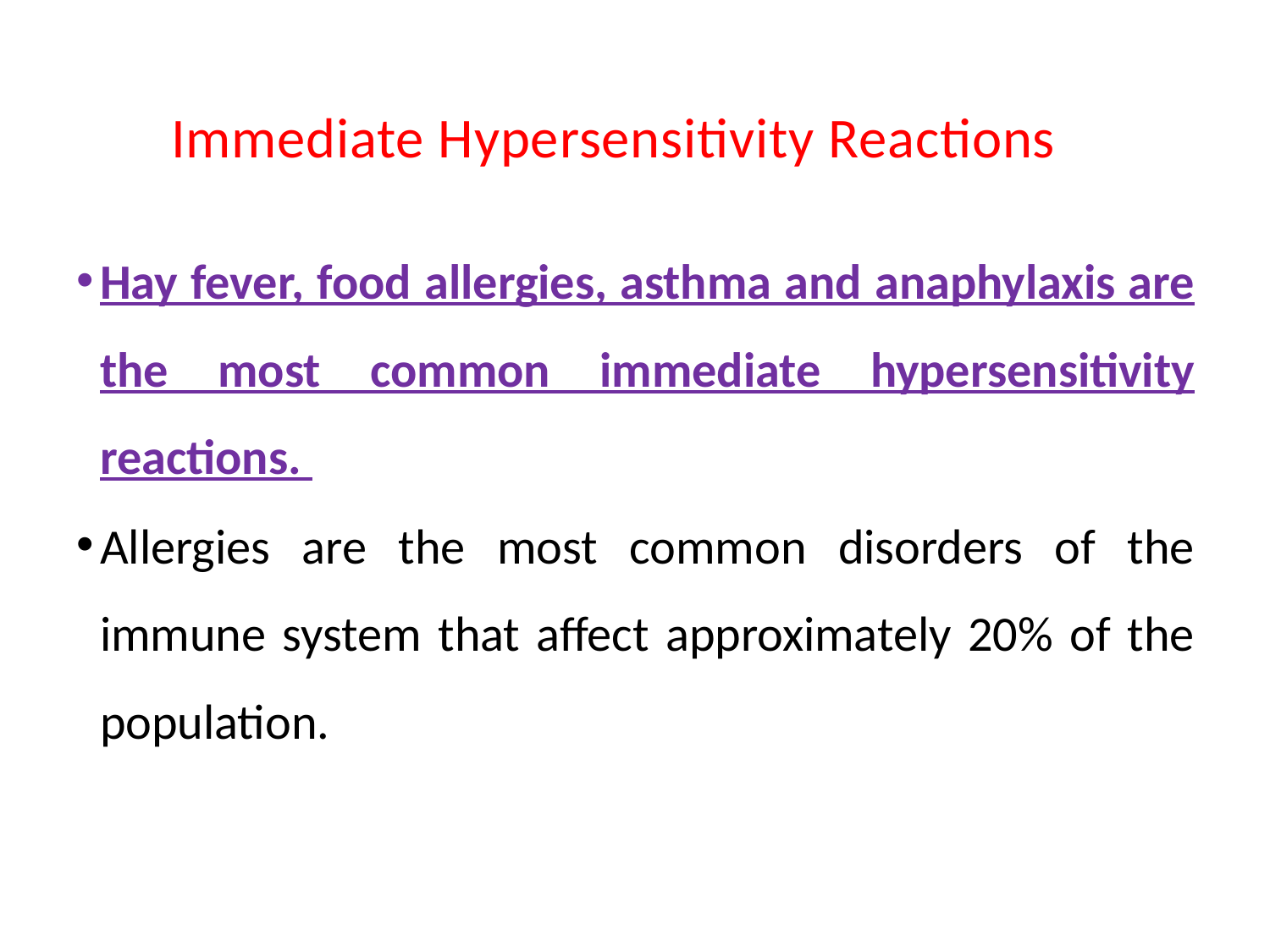

# Immediate Hypersensitivity Reactions
Hay fever, food allergies, asthma and anaphylaxis are the most common immediate hypersensitivity reactions.
Allergies are the most common disorders of the immune system that affect approximately 20% of the population.